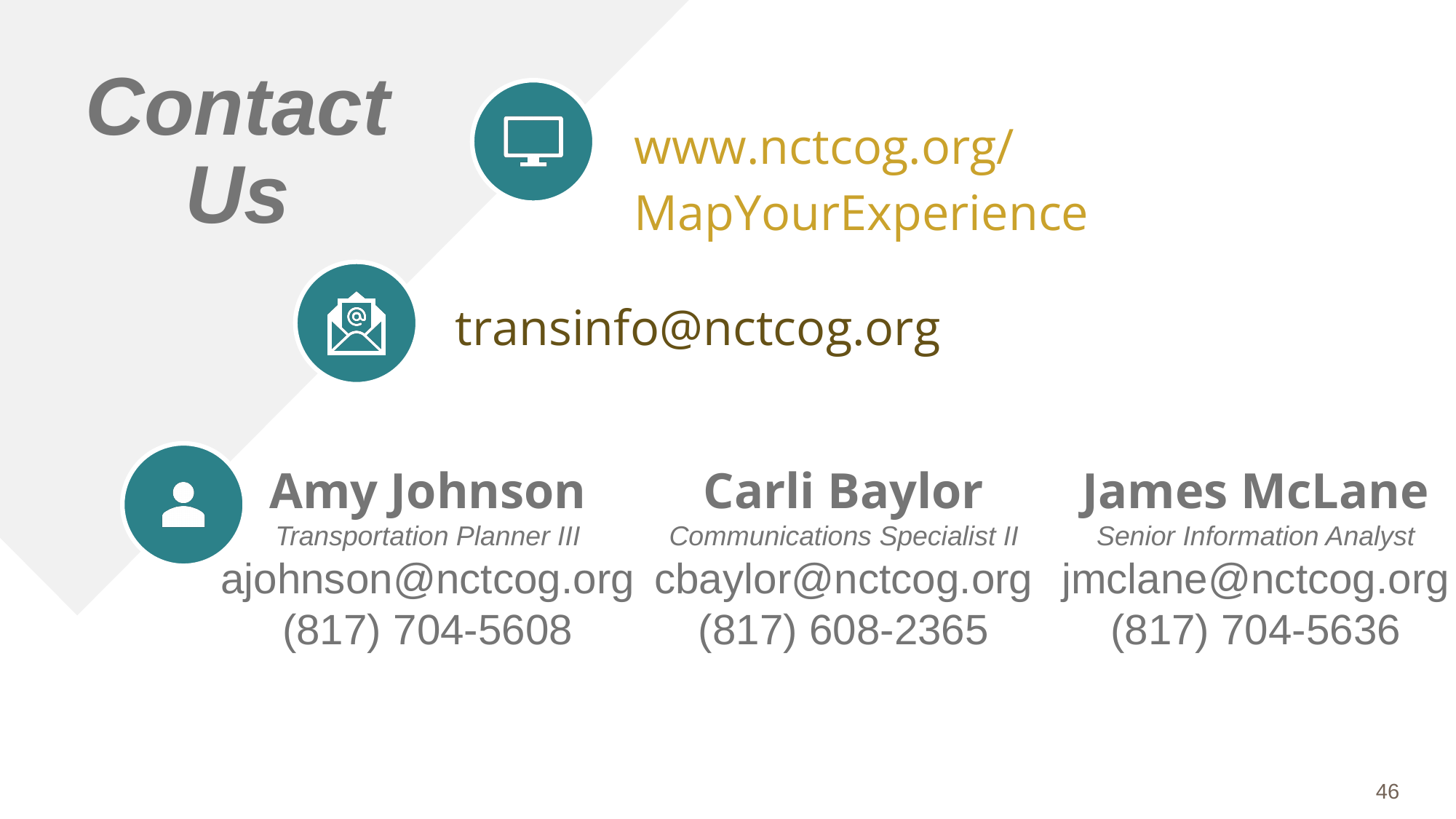

# Contact Us
www.nctcog.org/MapYourExperience
transinfo@nctcog.org
Amy Johnson
Transportation Planner III
ajohnson@nctcog.org
(817) 704-5608
Carli Baylor
Communications Specialist II
cbaylor@nctcog.org
(817) 608-2365
James McLane
Senior Information Analyst
jmclane@nctcog.org
(817) 704-5636
46